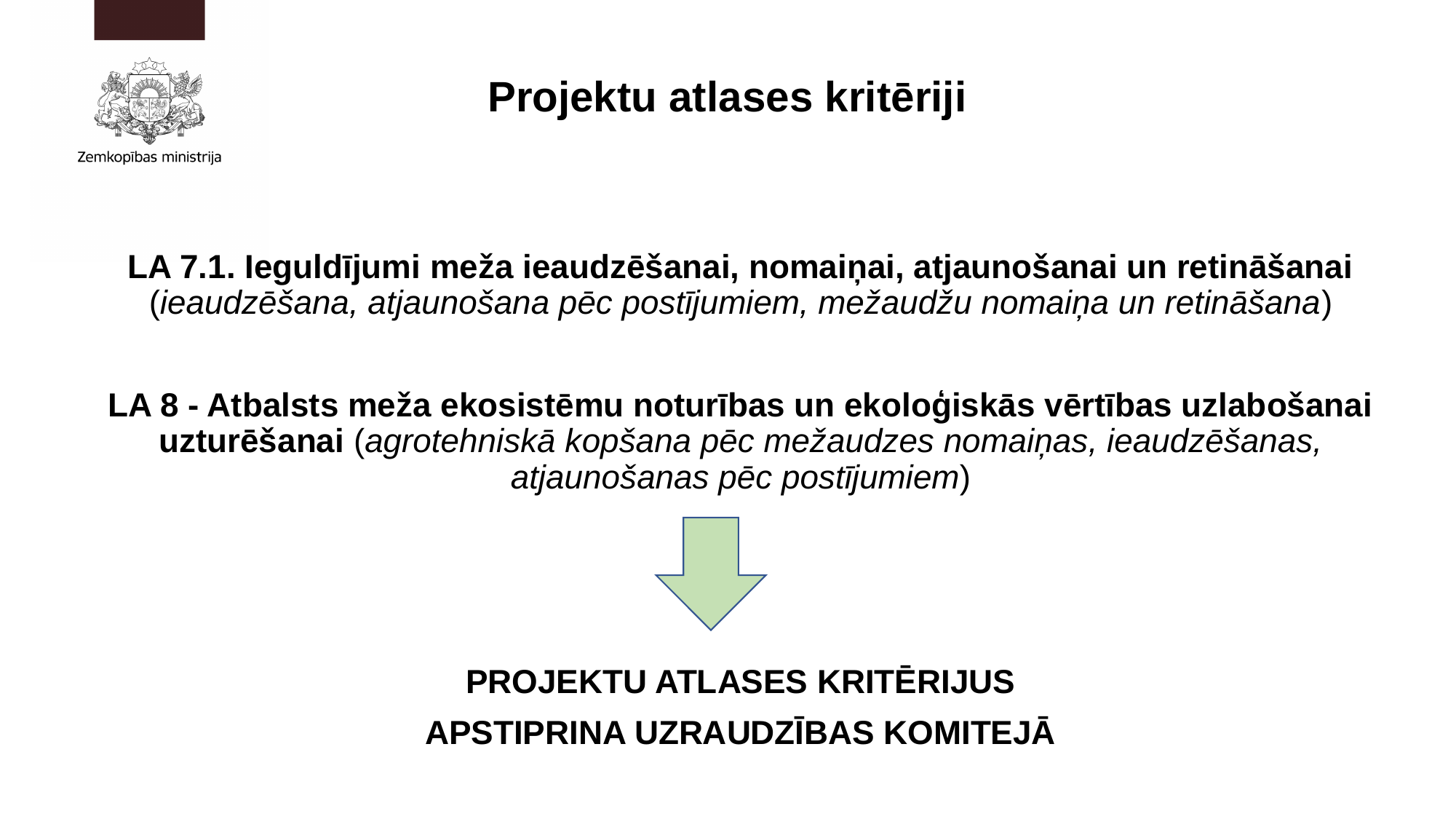

# Projektu atlases kritēriji

LA 7.1. Ieguldījumi meža ieaudzēšanai, nomaiņai, atjaunošanai un retināšanai (ieaudzēšana, atjaunošana pēc postījumiem, mežaudžu nomaiņa un retināšana)

LA 8 - Atbalsts meža ekosistēmu noturības un ekoloģiskās vērtības uzlabošanai uzturēšanai (agrotehniskā kopšana pēc mežaudzes nomaiņas, ieaudzēšanas, atjaunošanas pēc postījumiem)

PROJEKTU ATLASES KRITĒRIJUS
APSTIPRINA UZRAUDZĪBAS KOMITEJĀ